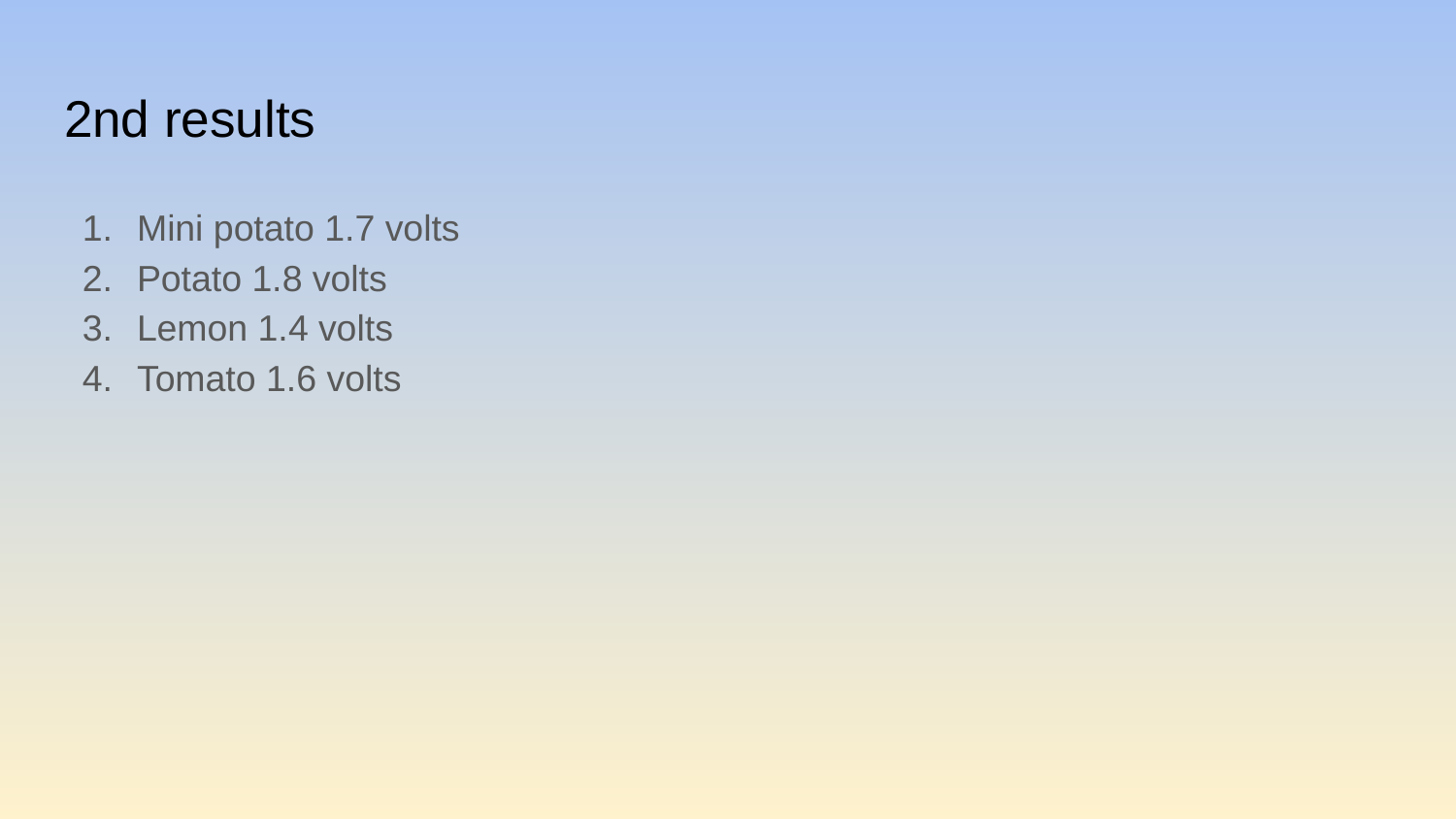

# 2nd results
Mini potato 1.7 volts
Potato 1.8 volts
Lemon 1.4 volts
Tomato 1.6 volts